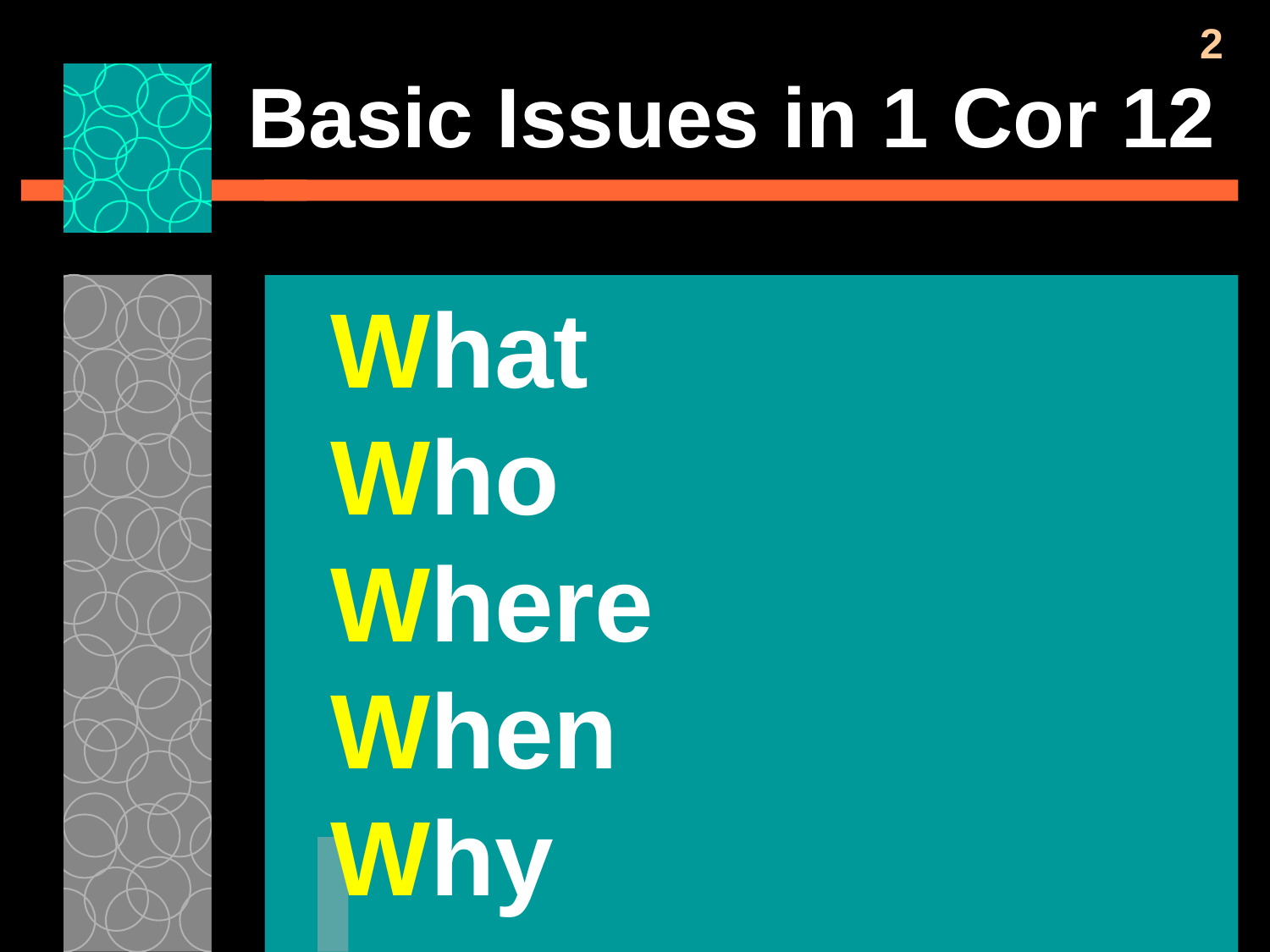

2
# Basic Issues in 1 Cor 12
What
Who
Where
When
Why